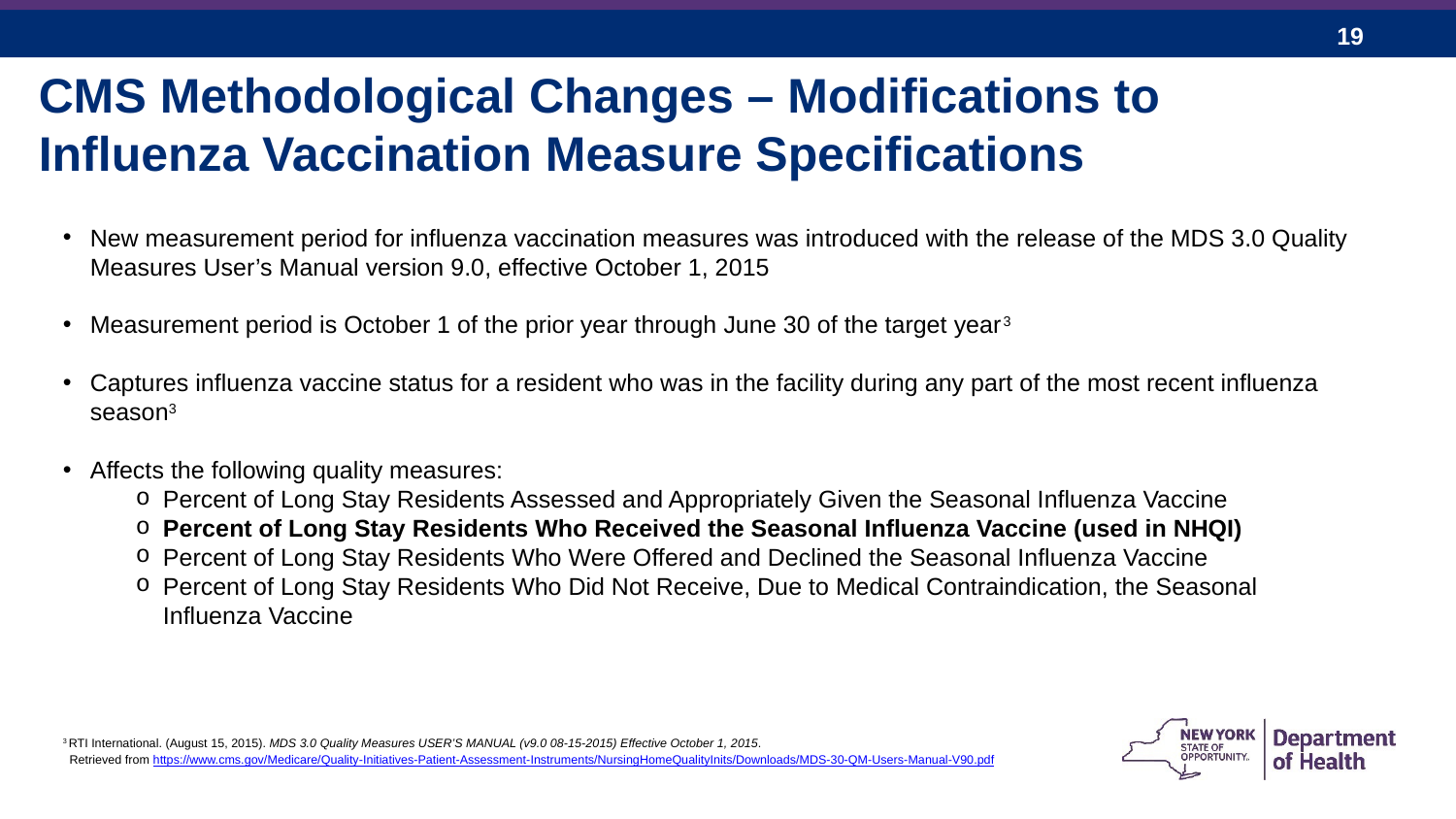

CMS Methodological Changes – Modifications to Influenza Vaccination Measure Specifications
New measurement period for influenza vaccination measures was introduced with the release of the MDS 3.0 Quality Measures User’s Manual version 9.0, effective October 1, 2015

Measurement period is October 1 of the prior year through June 30 of the target year3

Captures influenza vaccine status for a resident who was in the facility during any part of the most recent influenza season3

Affects the following quality measures:
Percent of Long Stay Residents Assessed and Appropriately Given the Seasonal Influenza Vaccine
Percent of Long Stay Residents Who Received the Seasonal Influenza Vaccine (used in NHQI)
Percent of Long Stay Residents Who Were Offered and Declined the Seasonal Influenza Vaccine
Percent of Long Stay Residents Who Did Not Receive, Due to Medical Contraindication, the Seasonal Influenza Vaccine

3 RTI International. (August 15, 2015). MDS 3.0 Quality Measures USER’S MANUAL (v9.0 08-15-2015) Effective October 1, 2015.
  Retrieved from https://www.cms.gov/Medicare/Quality-Initiatives-Patient-Assessment-Instruments/NursingHomeQualityInits/Downloads/MDS-30-QM-Users-Manual-V90.pdf